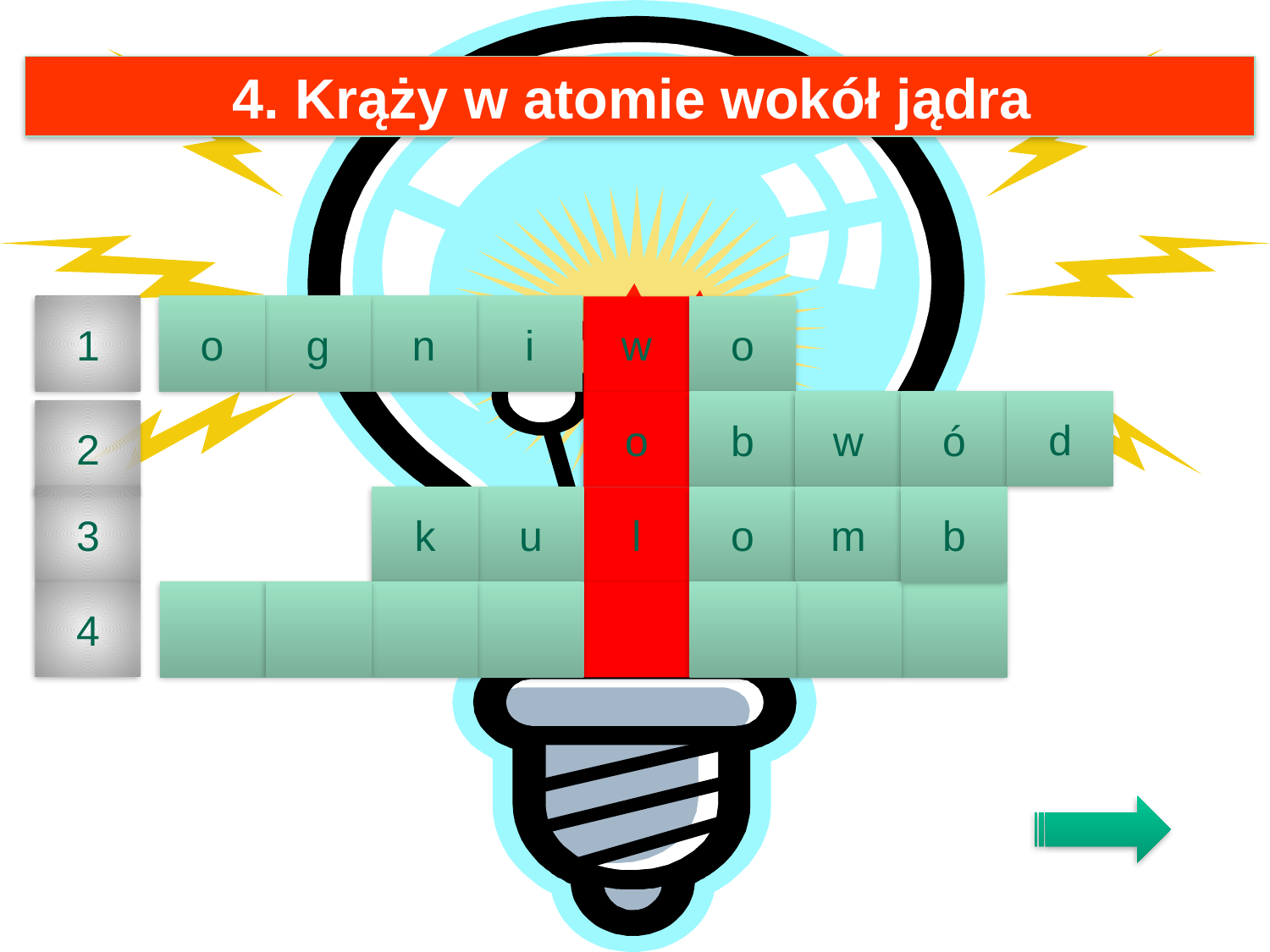

4. Krąży w atomie wokół jądra
1
o
g
n
i
w
o
d
o
b
w
ó
2
3
k
u
l
o
m
b
4